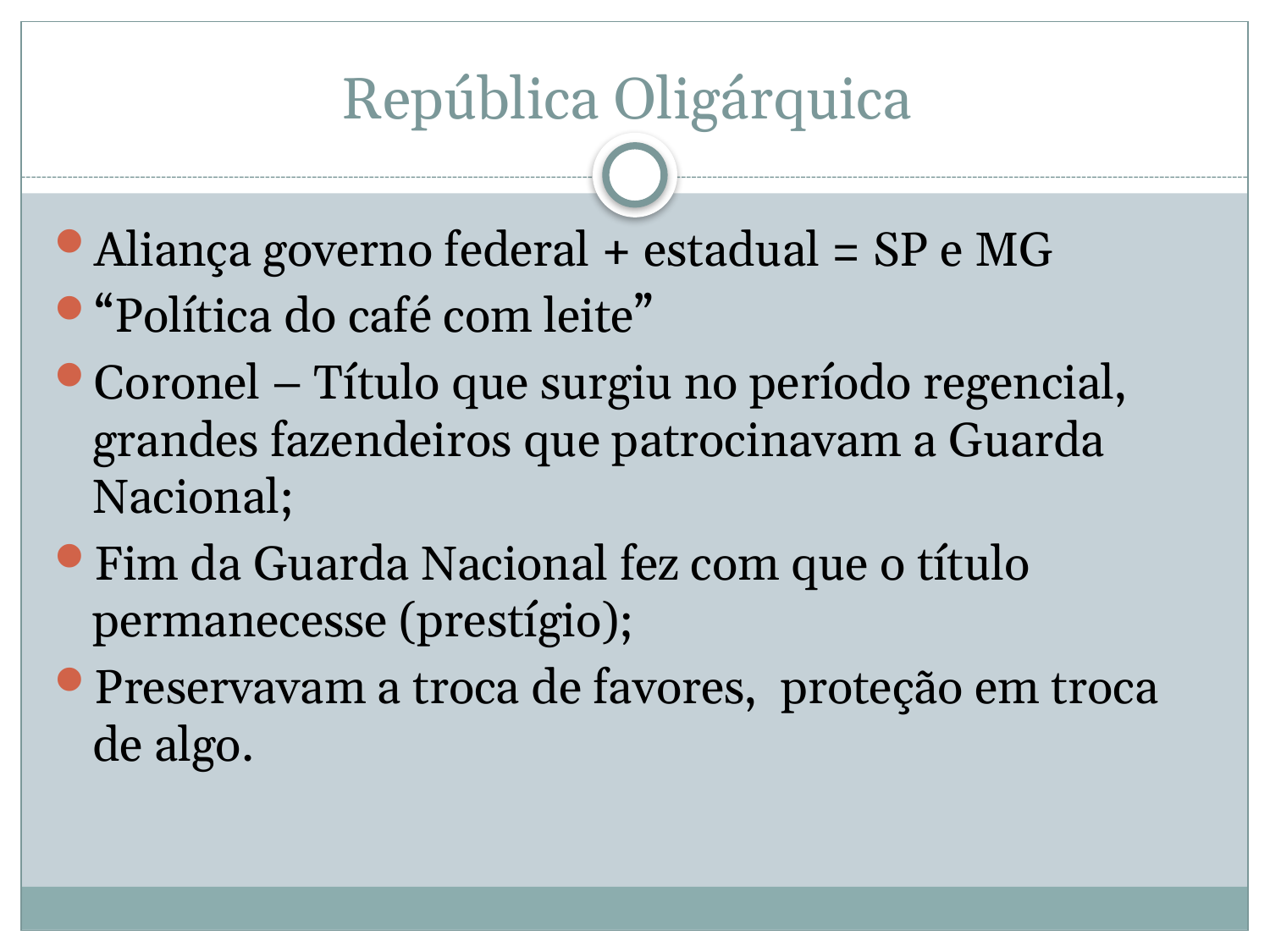

# República Oligárquica
Aliança governo federal + estadual = SP e MG
“Política do café com leite”
Coronel – Título que surgiu no período regencial, grandes fazendeiros que patrocinavam a Guarda Nacional;
Fim da Guarda Nacional fez com que o título permanecesse (prestígio);
Preservavam a troca de favores,  proteção em troca de algo.